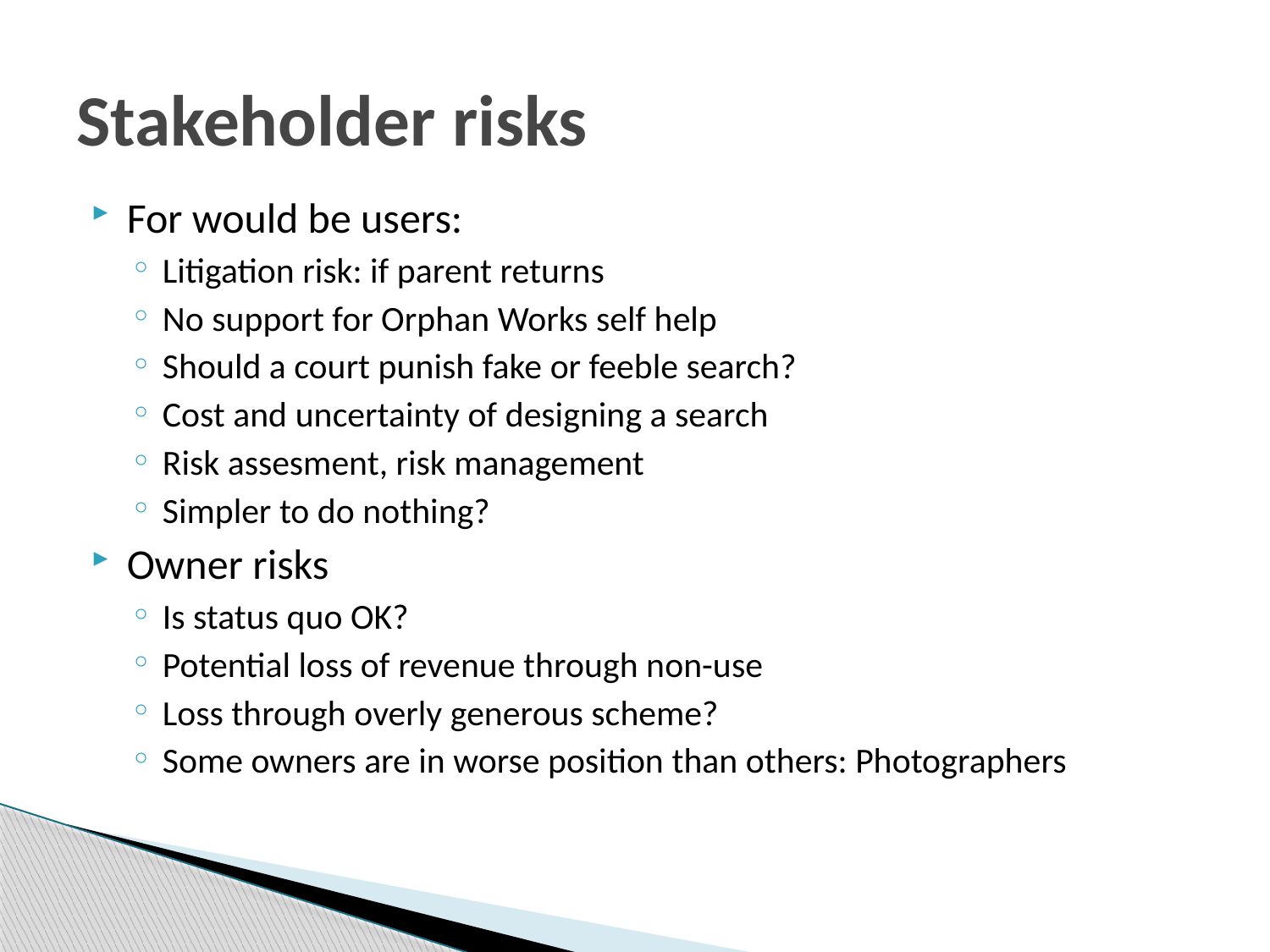

# Stakeholder risks
For would be users:
Litigation risk: if parent returns
No support for Orphan Works self help
Should a court punish fake or feeble search?
Cost and uncertainty of designing a search
Risk assesment, risk management
Simpler to do nothing?
Owner risks
Is status quo OK?
Potential loss of revenue through non-use
Loss through overly generous scheme?
Some owners are in worse position than others: Photographers